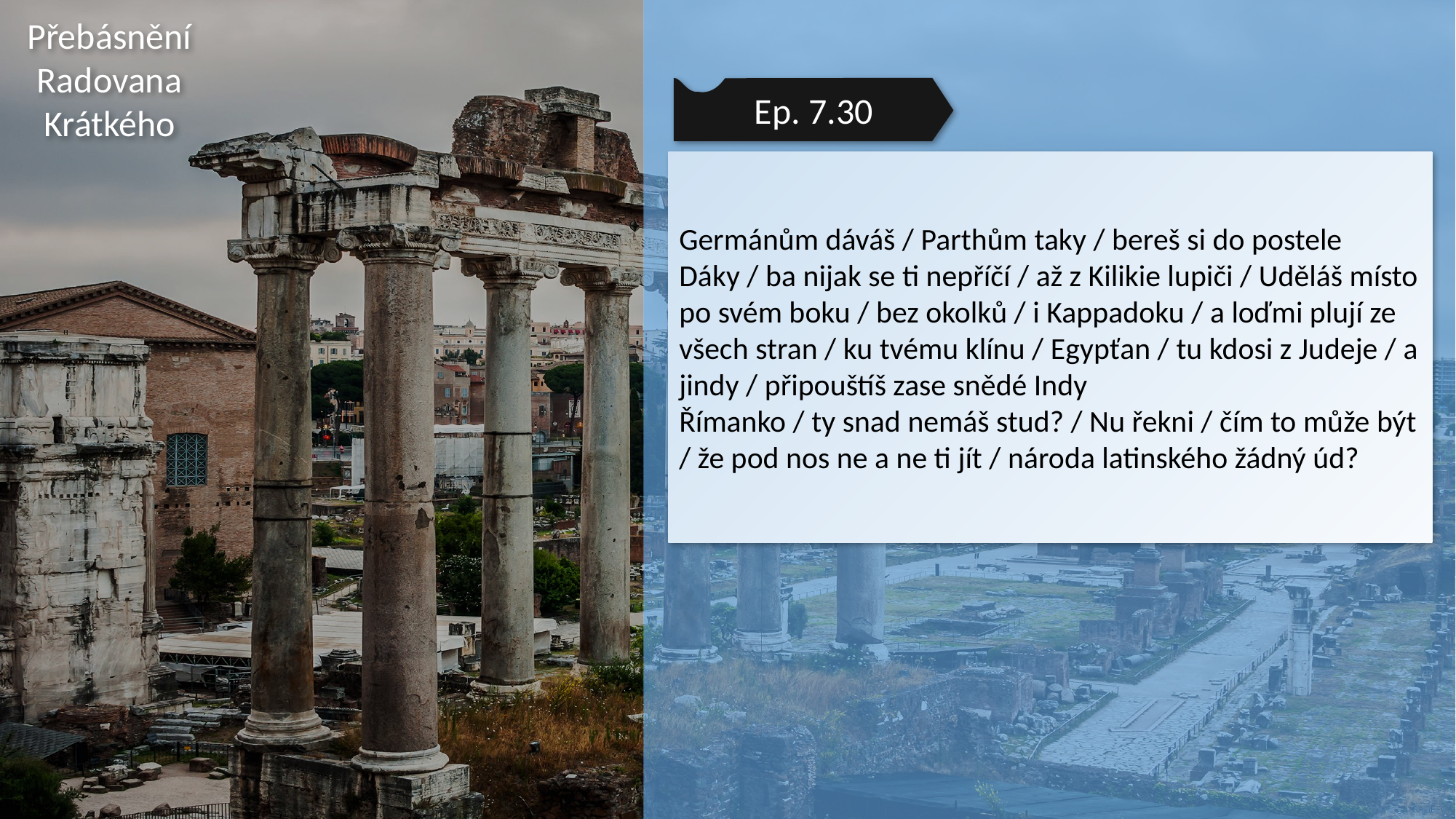

Přebásnění Radovana Krátkého
Ep. 7.30
Germánům dáváš / Parthům taky / bereš si do postele Dáky / ba nijak se ti nepříčí / až z Kilikie lupiči / Uděláš místo po svém boku / bez okolků / i Kappadoku / a loďmi plují ze všech stran / ku tvému klínu / Egypťan / tu kdosi z Judeje / a jindy / připouštíš zase snědé Indy
Římanko / ty snad nemáš stud? / Nu řekni / čím to může být / že pod nos ne a ne ti jít / národa latinského žádný úd?